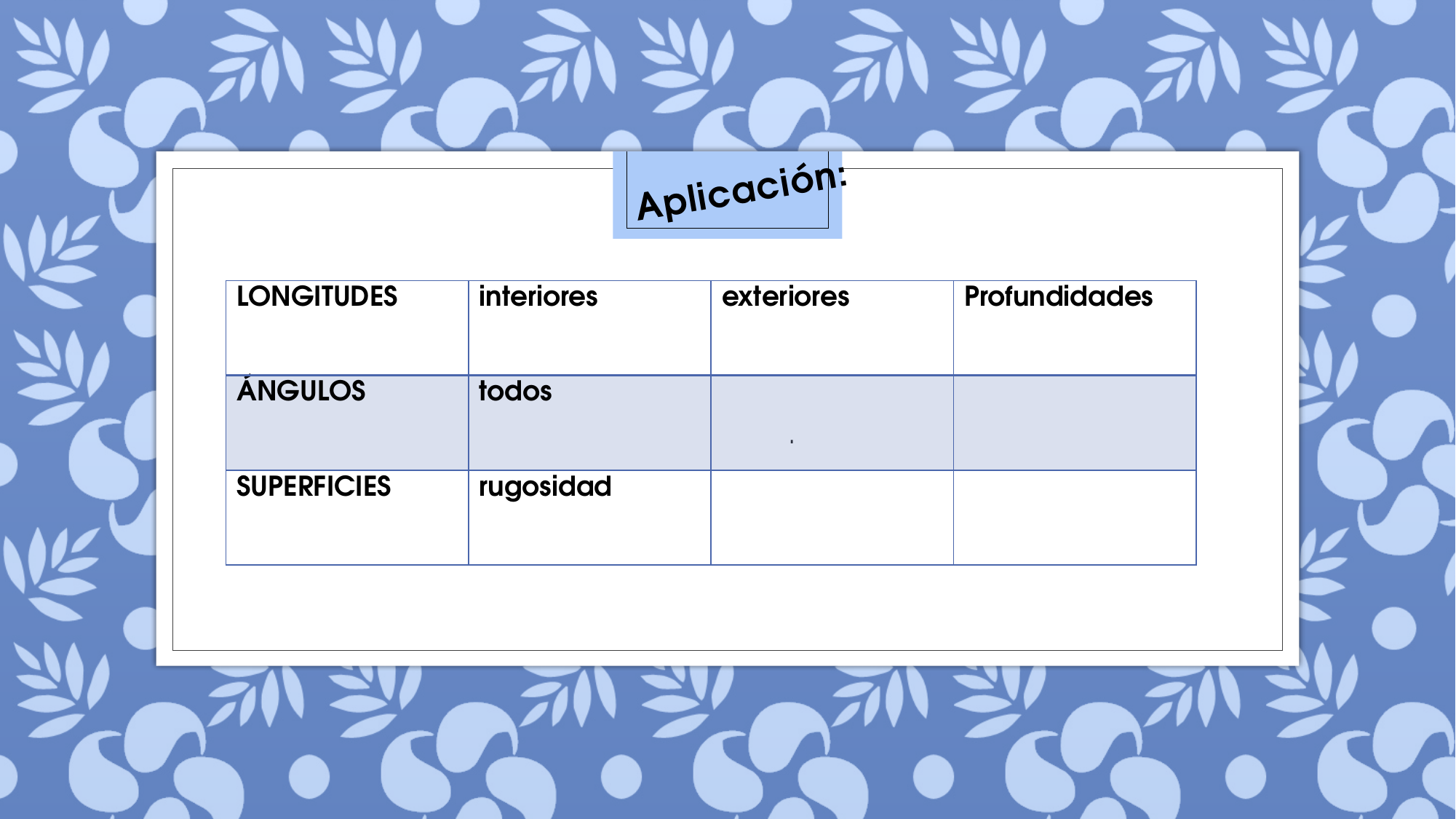

Aplicación:
# .
| LONGITUDES | interiores | exteriores | Profundidades |
| --- | --- | --- | --- |
| ÁNGULOS | todos |  |  |
| SUPERFICIES | rugosidad |  |  |